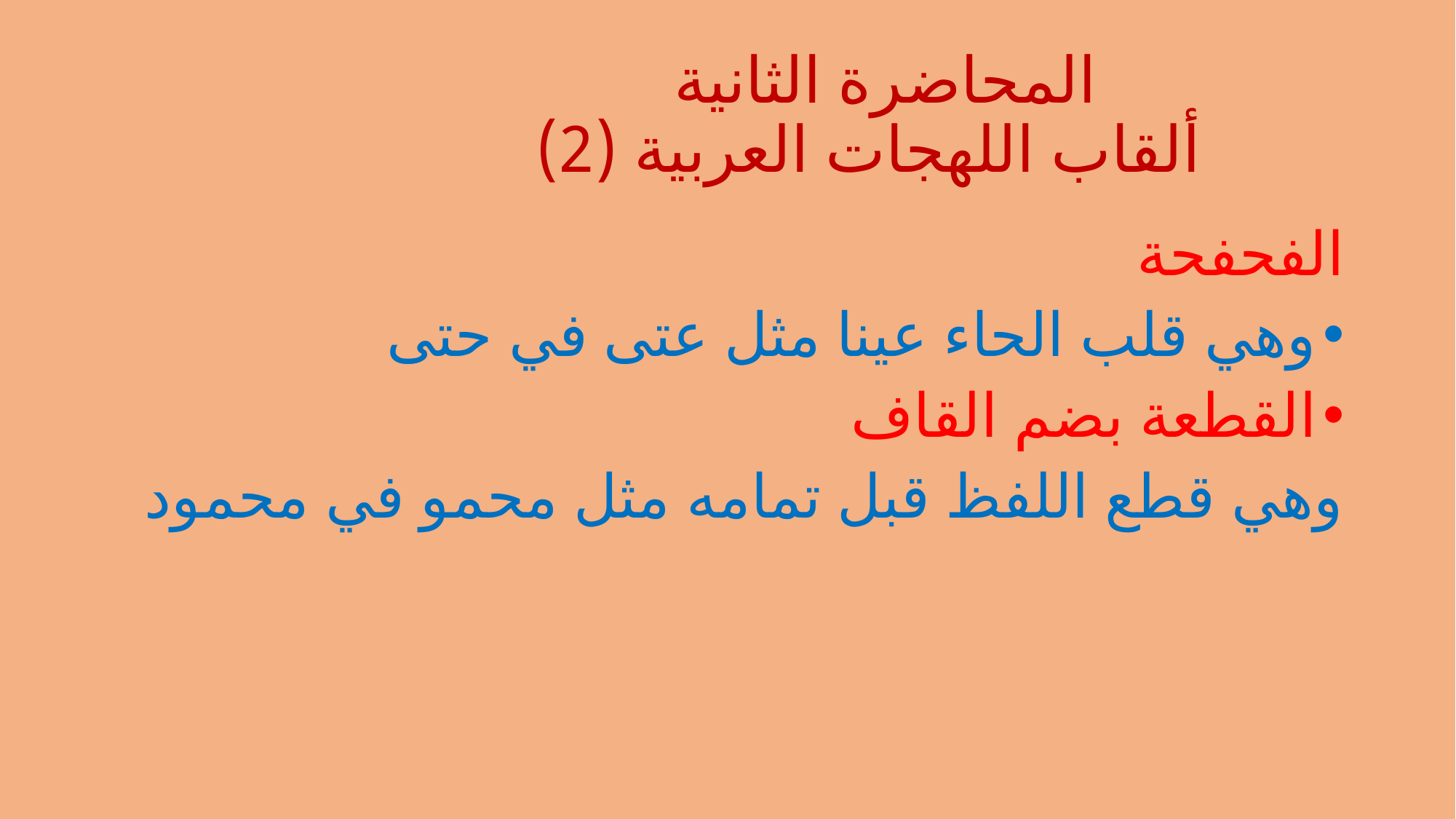

# المحاضرة الثانية ألقاب اللهجات العربية (2)
الفحفحة
وهي قلب الحاء عينا مثل عتى في حتى
القطعة بضم القاف
وهي قطع اللفظ قبل تمامه مثل محمو في محمود